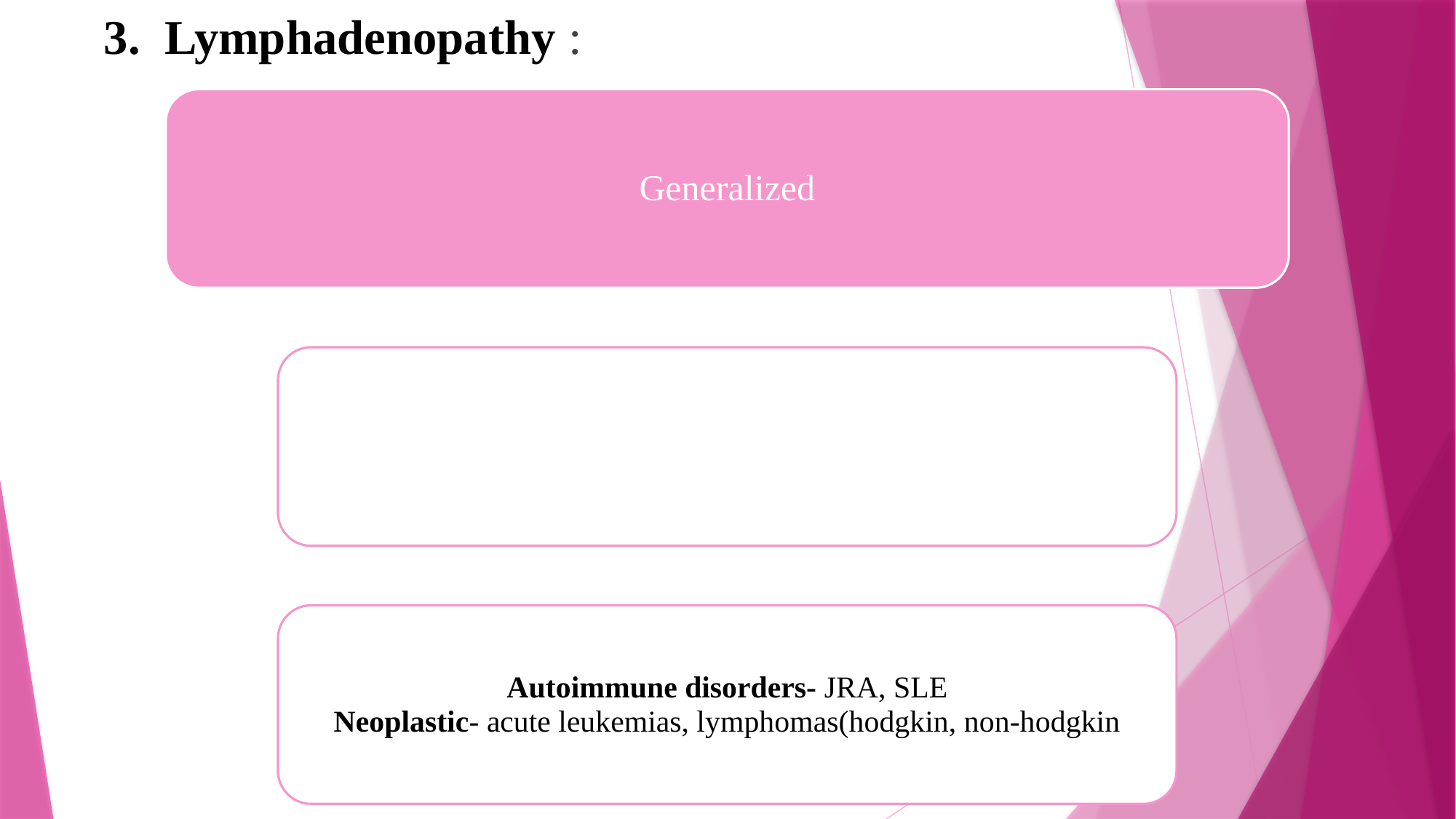

3.  Lymphadenopathy :

Generalized
Autoimmune disorders- JRA, SLE
Neoplastic- acute leukemias, lymphomas(hodgkin, non-hodgkin